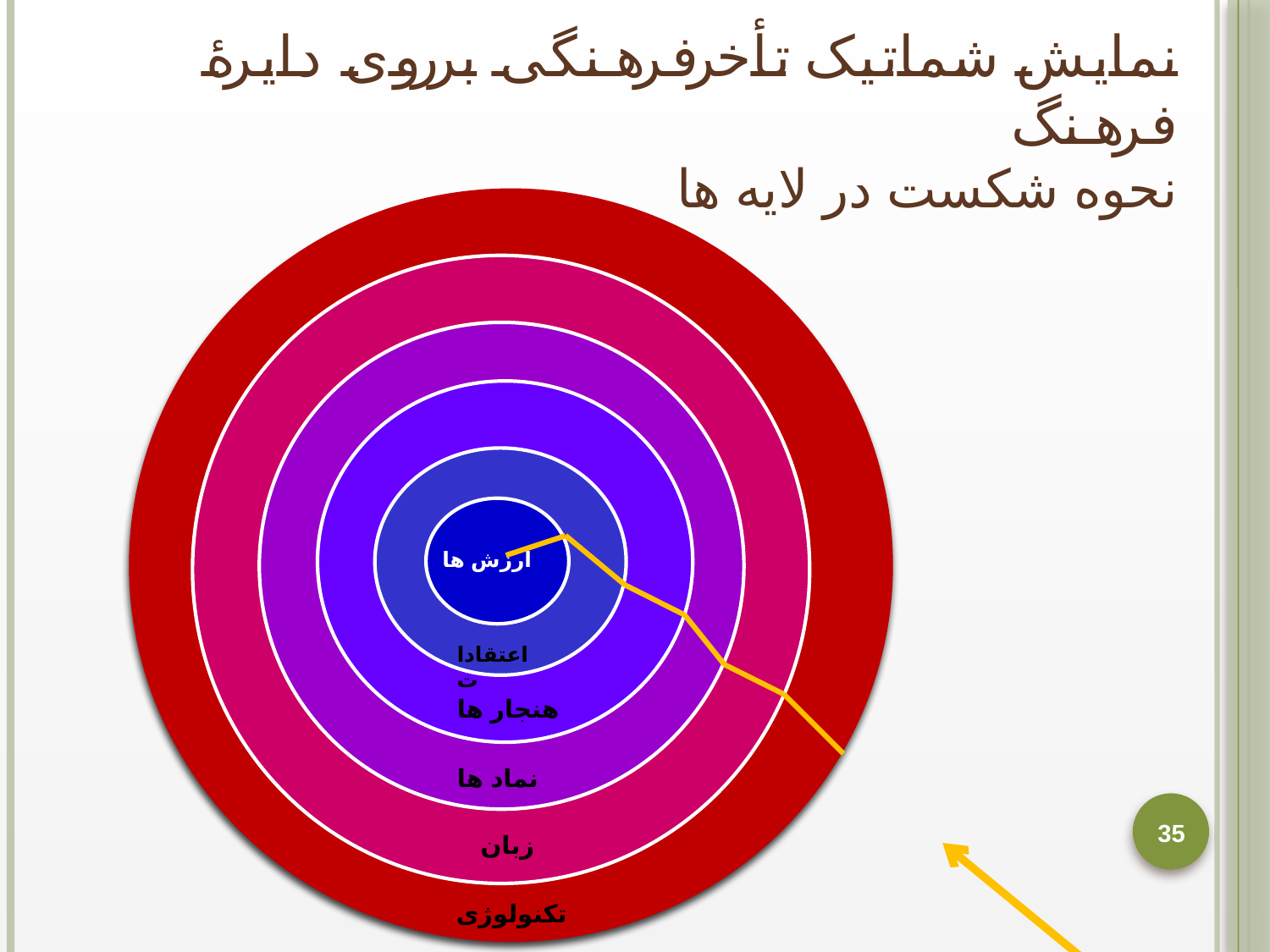

نمایش شماتیک تأخرفرهنگی برروی دایرۀ فرهنگ
نحوه شکست در لايه ها

 ارزش ها
اعتقادات
هنجار ها
نماد ها
35
زبان
 تکنولوژی